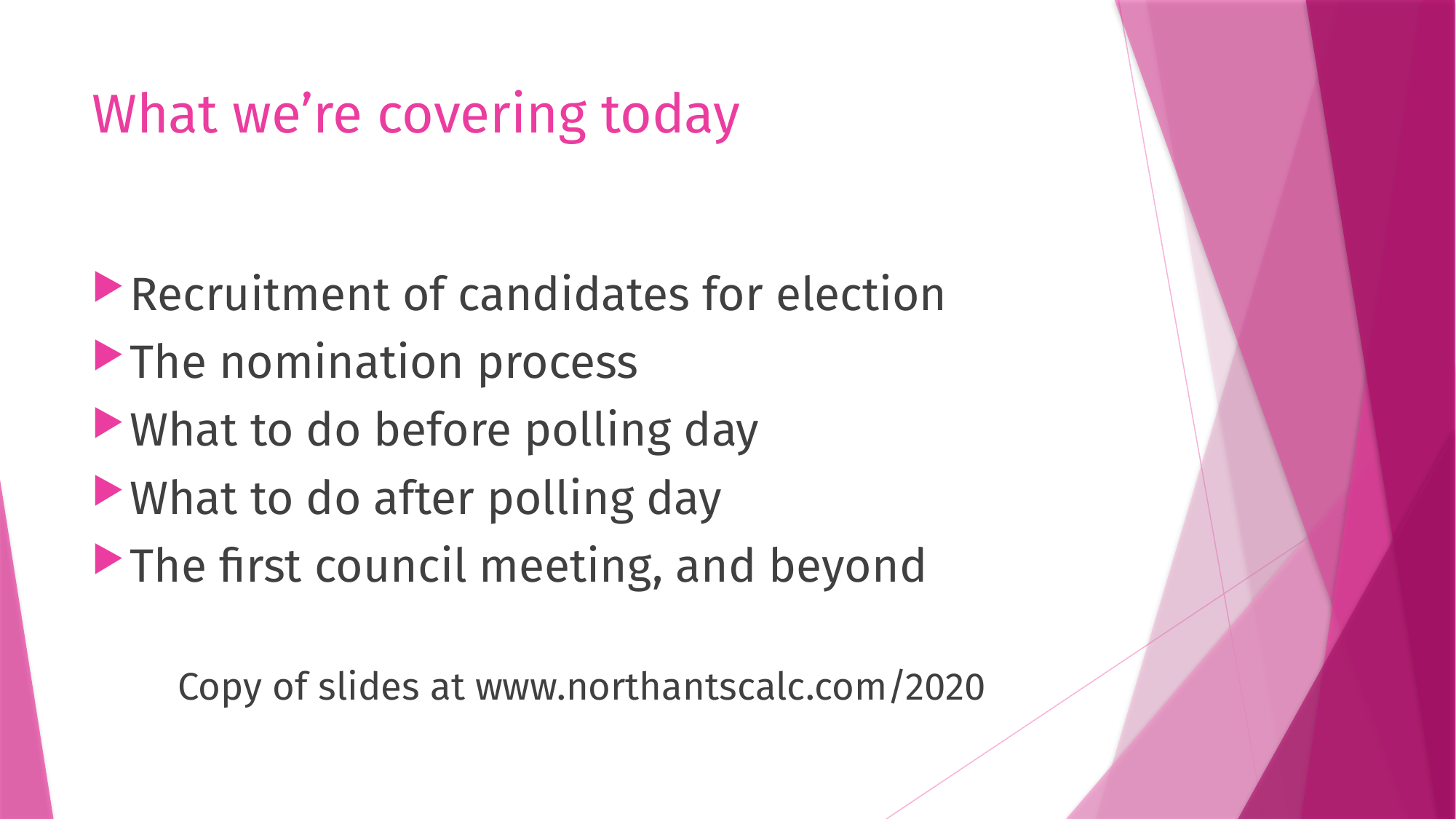

# What we’re covering today
Recruitment of candidates for election
The nomination process
What to do before polling day
What to do after polling day
The first council meeting, and beyond

	Copy of slides at www.northantscalc.com/2020